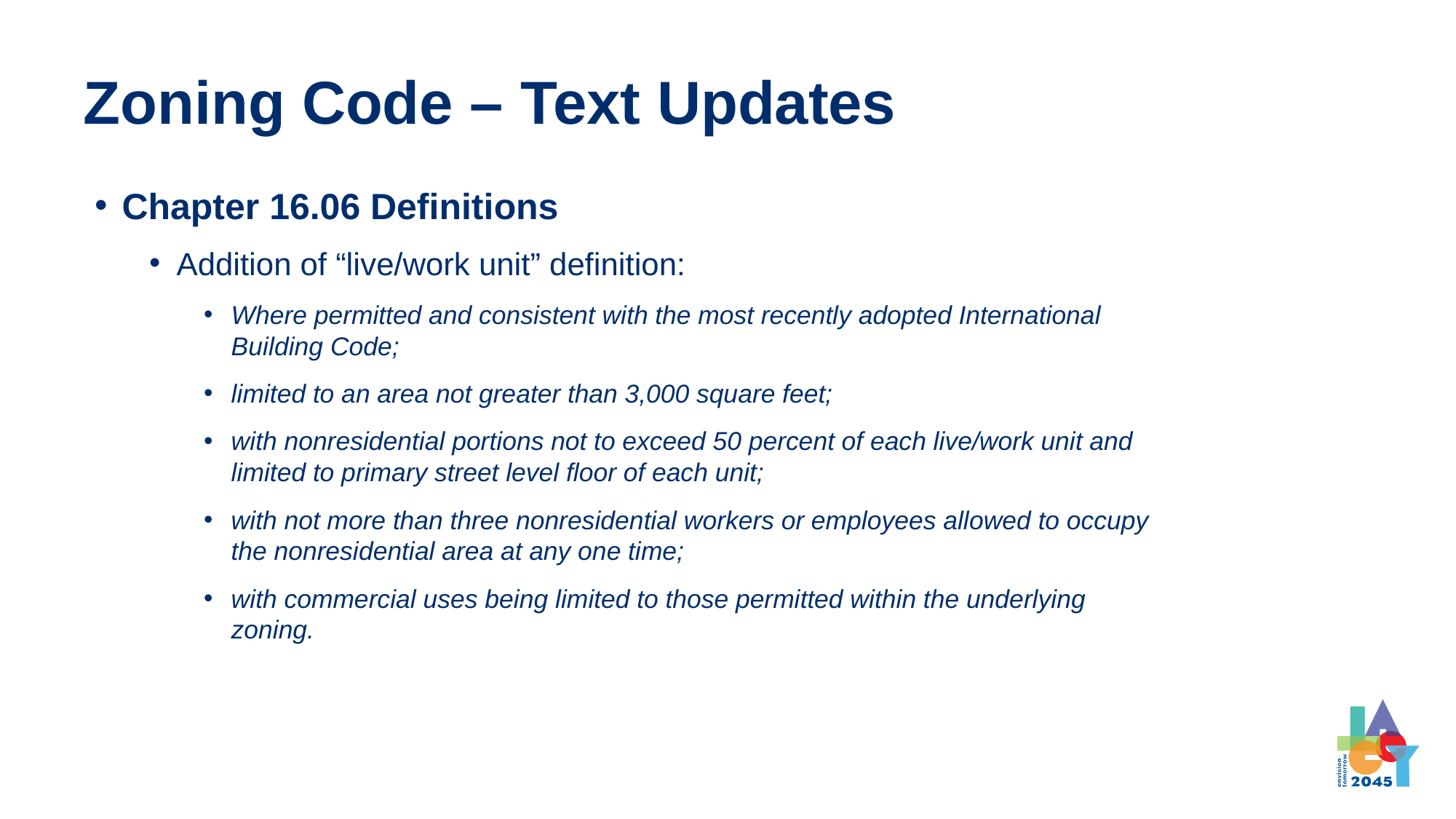

Zoning Code – Text Updates
Chapter 16.06 Definitions
Addition of “live/work unit” definition:
Where permitted and consistent with the most recently adopted International Building Code;
limited to an area not greater than 3,000 square feet;
with nonresidential portions not to exceed 50 percent of each live/work unit and limited to primary street level floor of each unit;
with not more than three nonresidential workers or employees allowed to occupy the nonresidential area at any one time;
with commercial uses being limited to those permitted within the underlying zoning.